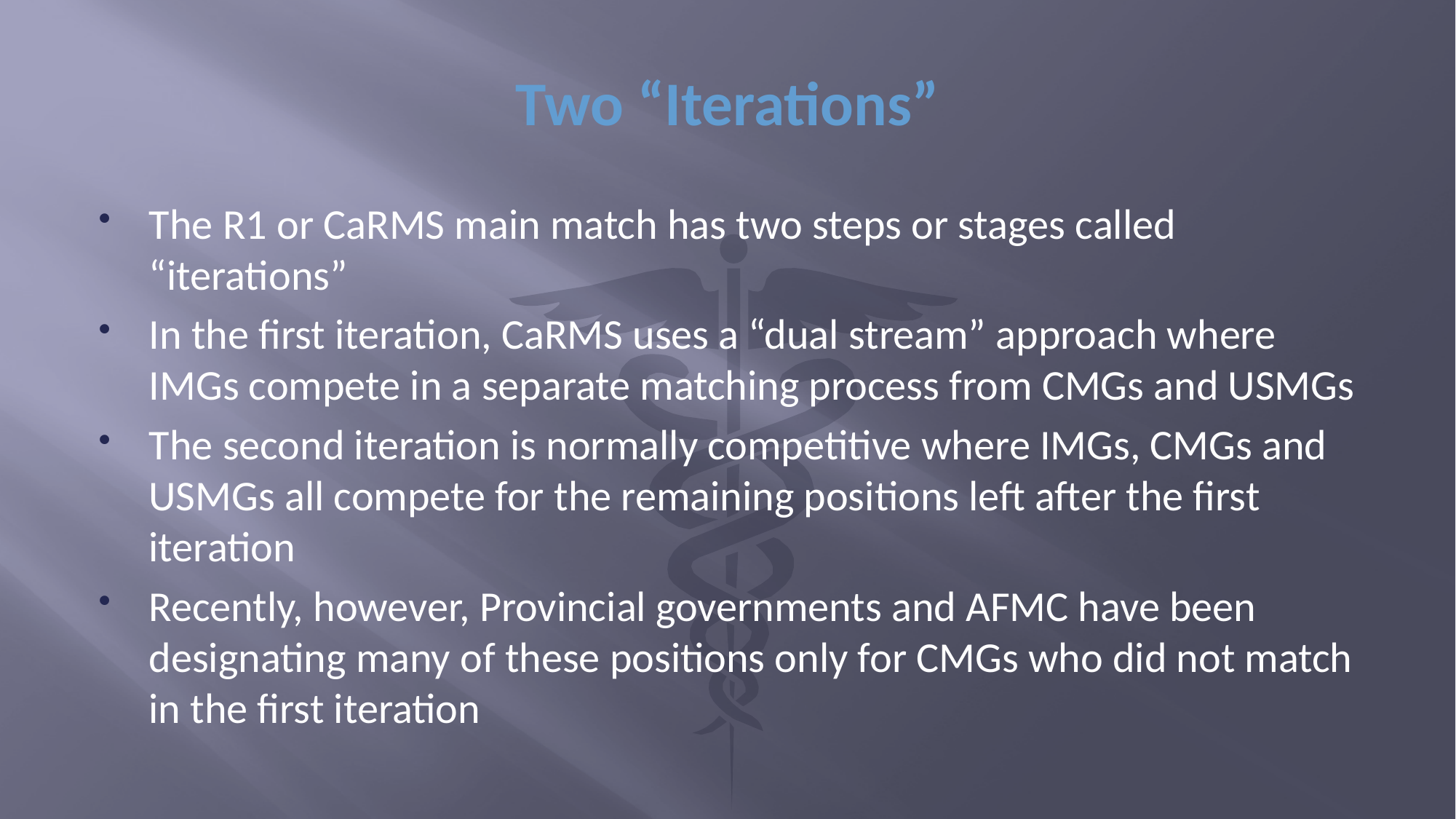

# Two “Iterations”
The R1 or CaRMS main match has two steps or stages called “iterations”
In the first iteration, CaRMS uses a “dual stream” approach where IMGs compete in a separate matching process from CMGs and USMGs
The second iteration is normally competitive where IMGs, CMGs and USMGs all compete for the remaining positions left after the first iteration
Recently, however, Provincial governments and AFMC have been designating many of these positions only for CMGs who did not match in the first iteration